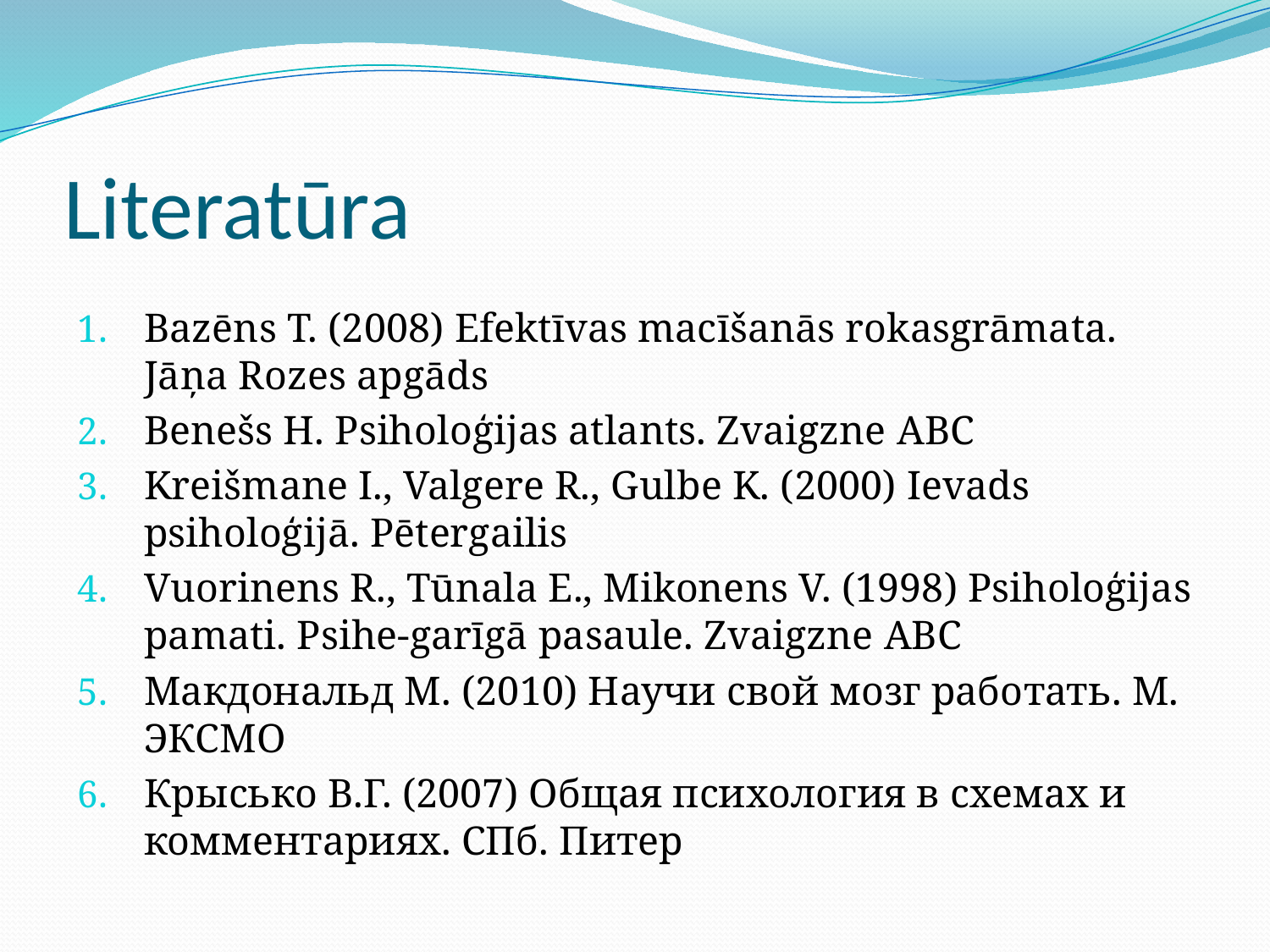

# Literatūra
Bazēns T. (2008) Efektīvas macīšanās rokasgrāmata. Jāņa Rozes apgāds
Benešs H. Psiholoģijas atlants. Zvaigzne ABC
Kreišmane I., Valgere R., Gulbe K. (2000) Ievads psiholoģijā. Pētergailis
Vuorinens R., Tūnala E., Mikonens V. (1998) Psiholoģijas pamati. Psihe-garīgā pasaule. Zvaigzne ABC
Макдональд М. (2010) Научи свой мозг работать. М. ЭКСМО
Крысько В.Г. (2007) Общая психология в схемах и комментариях. СПб. Питер